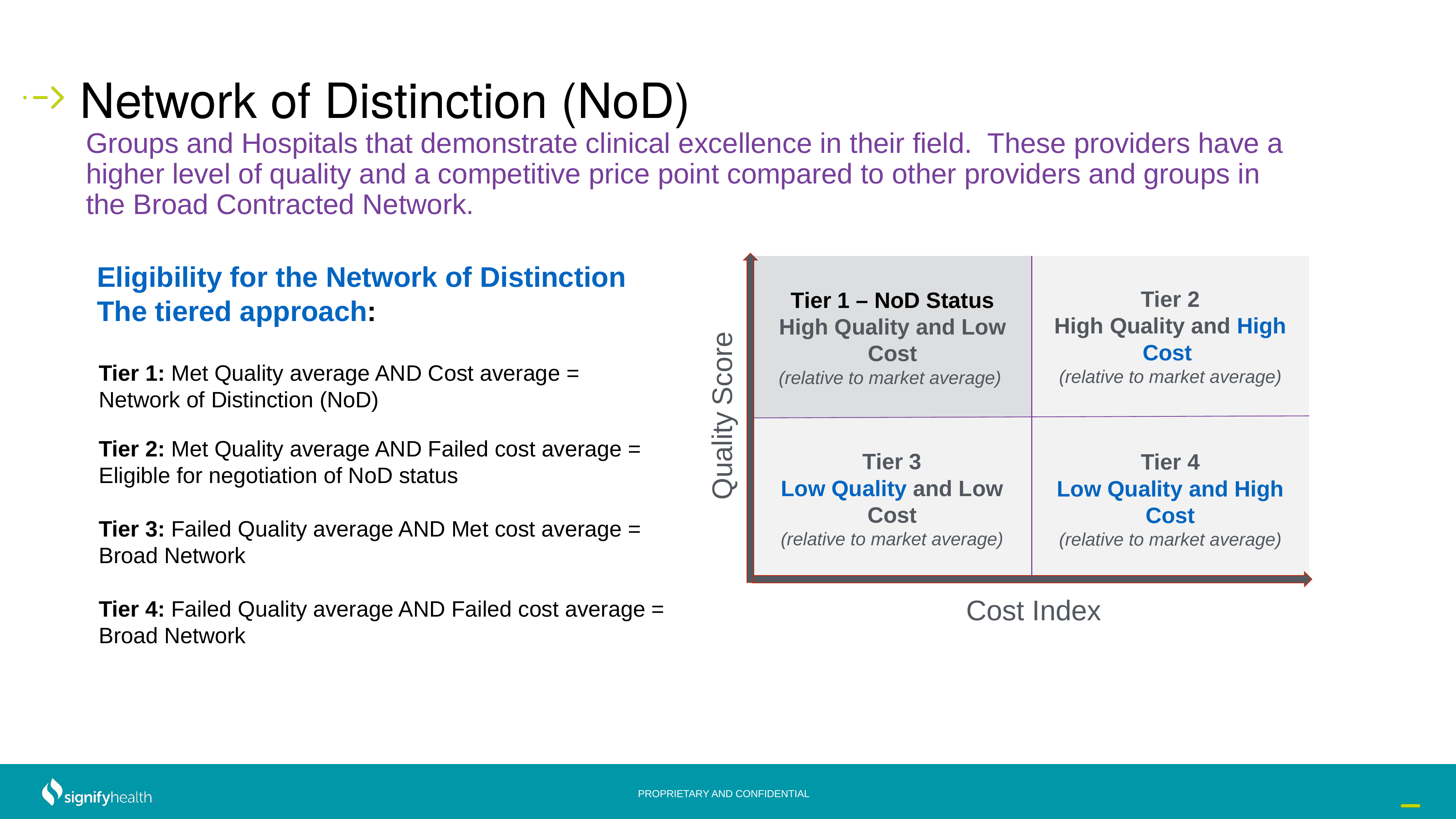

# Network of Distinction (NoD)
Groups and Hospitals that demonstrate clinical excellence in their field.  These providers have a higher level of quality and a competitive price point compared to other providers and groups in the Broad Contracted Network.

Eligibility for the Network of Distinction
The tiered approach:

Tier 2
High Quality and High Cost
(relative to market average)
Tier 1 – NoD Status
High Quality and Low Cost
(relative to market average)

Quality Score
Tier 3
Low Quality and Low Cost
(relative to market average)
Tier 4
Low Quality and High Cost
(relative to market average)
Cost Index
Tier 1: Met Quality average AND Cost average =         Network of Distinction (NoD)
Tier 2: Met Quality average AND Failed cost average = Eligible for negotiation of NoD status

Tier 3: Failed Quality average AND Met cost average = Broad Network

Tier 4: Failed Quality average AND Failed cost average = Broad Network
17